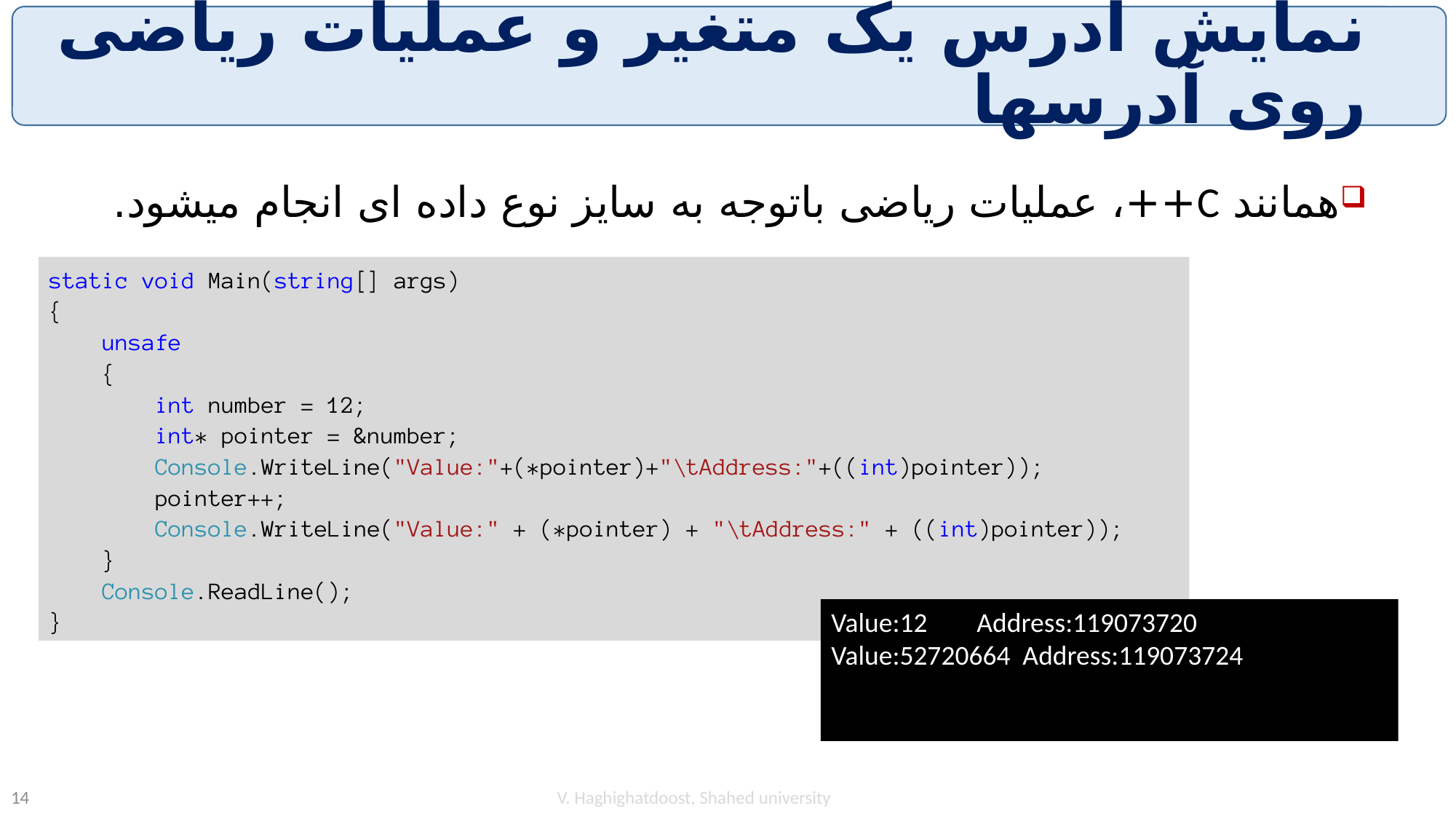

# نمایش آدرس یک متغیر و عملیات ریاضی روی آدرسها
همانند C++، عملیات ریاضی باتوجه به سایز نوع داده ای انجام میشود.
static void Main(string[] args)
{
    unsafe
    {
        int number = 12;
        int* pointer = &number;
        Console.WriteLine("Value:"+(*pointer)+"\tAddress:"+((int)pointer));
        pointer++;
        Console.WriteLine("Value:" + (*pointer) + "\tAddress:" + ((int)pointer));
    }
    Console.ReadLine();
}
Value:12        Address:119073720
Value:52720664  Address:119073724

V. Haghighatdoost, Shahed university
14